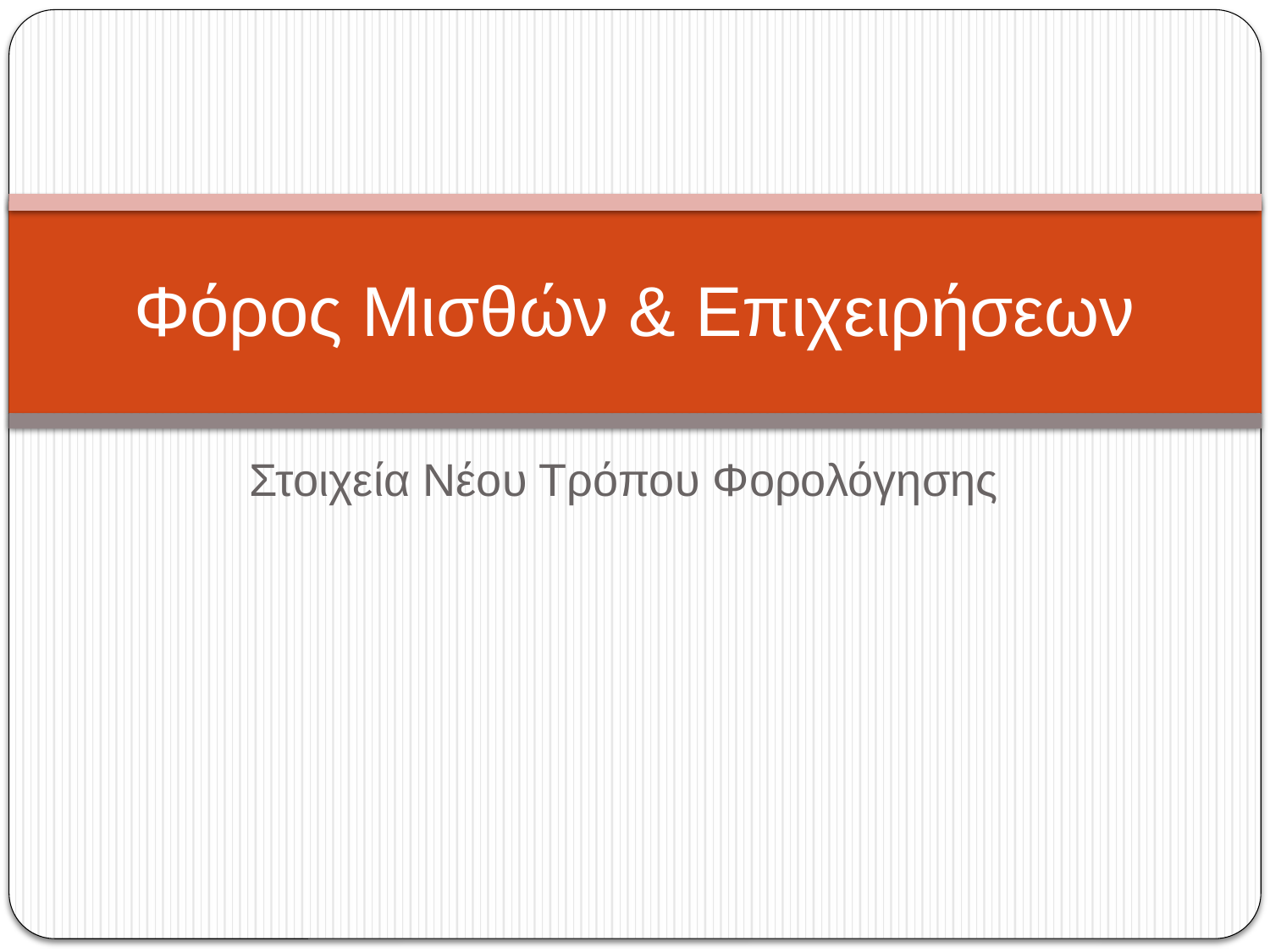

# Φόρος Μισθών & Επιχειρήσεων
Στοιχεία Νέου Τρόπου Φορολόγησης